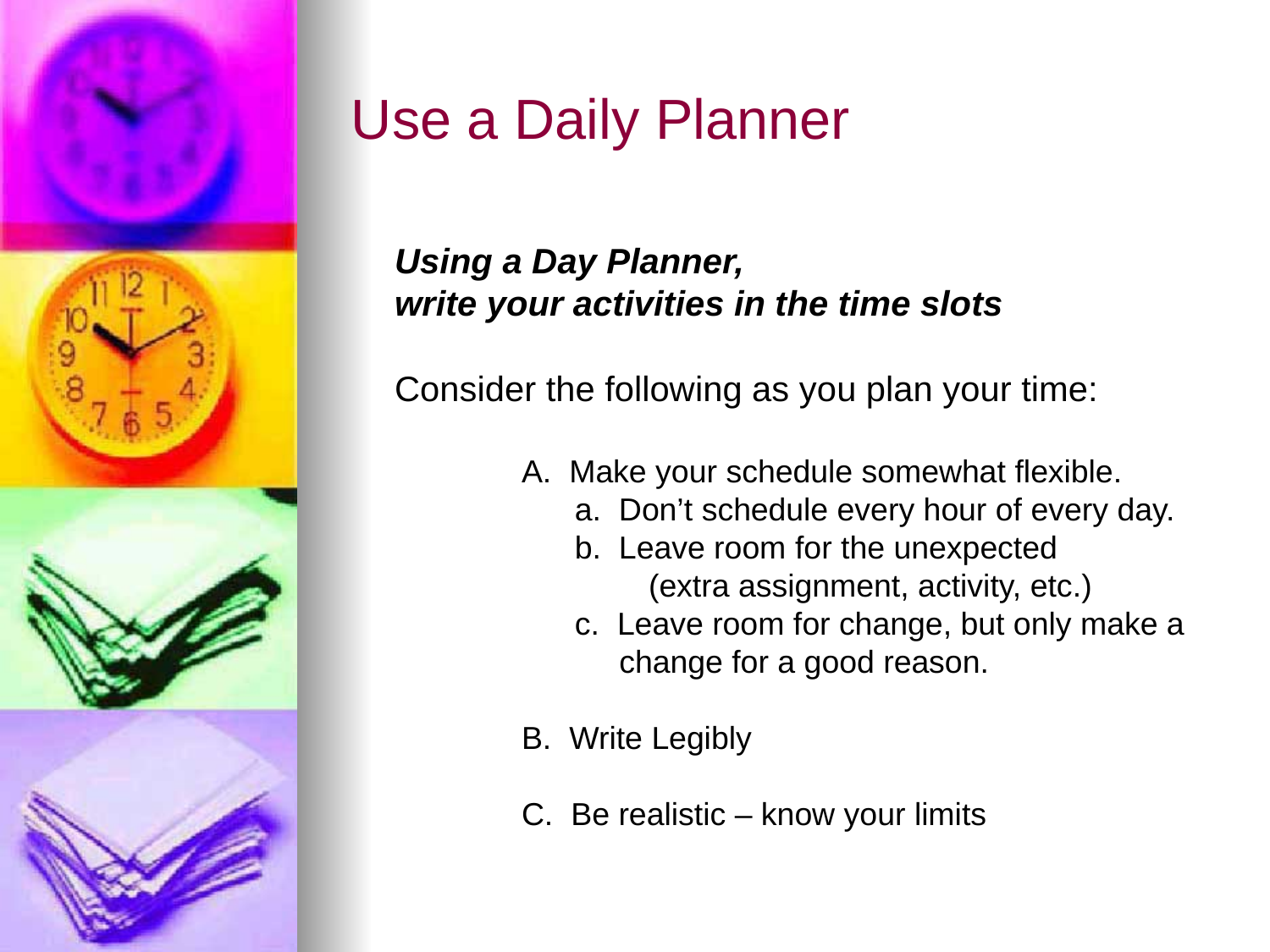

# Use a Daily Planner
Using a Day Planner,
write your activities in the time slots

Consider the following as you plan your time:

	A.  Make your schedule somewhat flexible.
	      a.  Don’t schedule every hour of every day.
	      b.  Leave room for the unexpected
		(extra assignment, activity, etc.)
	      c.  Leave room for change, but only make a
	           change for a good reason.

	B.  Write Legibly

	C.  Be realistic – know your limits